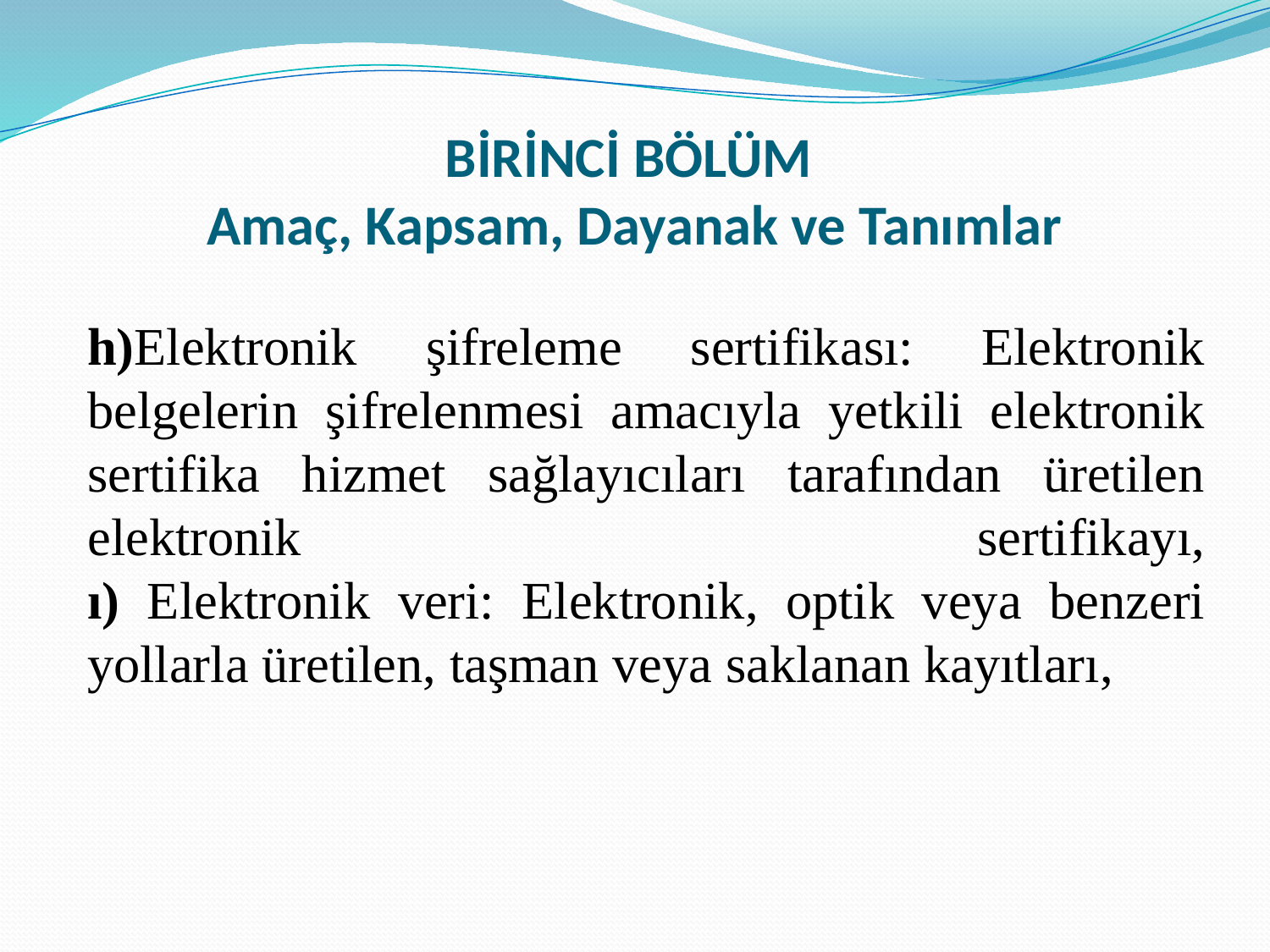

# BİRİNCİ BÖLÜM Amaç, Kapsam, Dayanak ve Tanımlar
h)Elektronik şifreleme sertifikası: Elektronik belgelerin şifrelenmesi amacıyla yetkili elektronik sertifika hizmet sağlayıcıları tarafından üretilen elektronik sertifikayı,
ı) Elektronik veri: Elektronik, optik veya benzeri yollarla üretilen, taşman veya saklanan kayıtları,